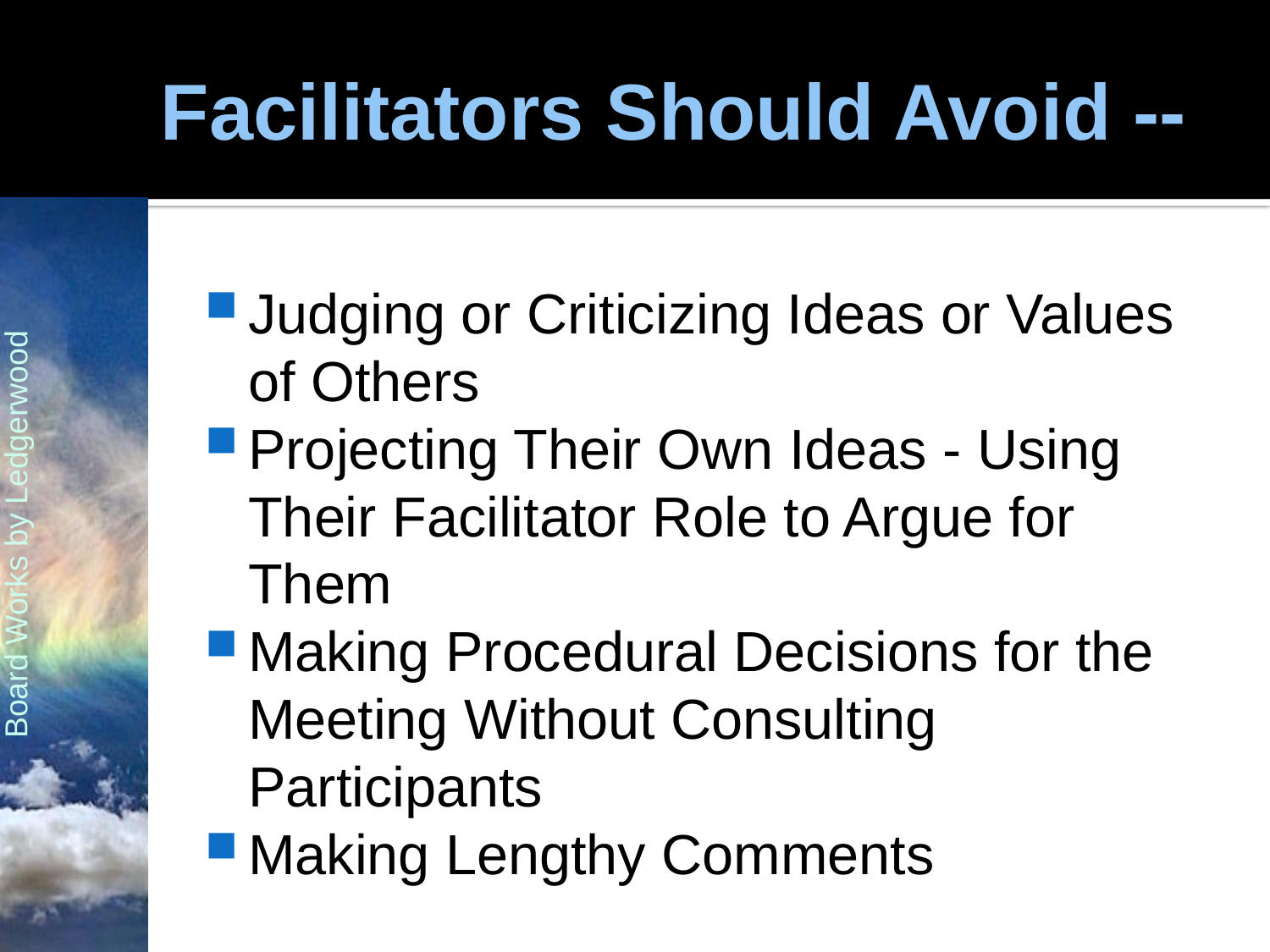

# Facilitators Should Avoid --
Judging or Criticizing Ideas or Values of Others
Projecting Their Own Ideas - Using Their Facilitator Role to Argue for Them
Making Procedural Decisions for the Meeting Without Consulting Participants
Making Lengthy Comments